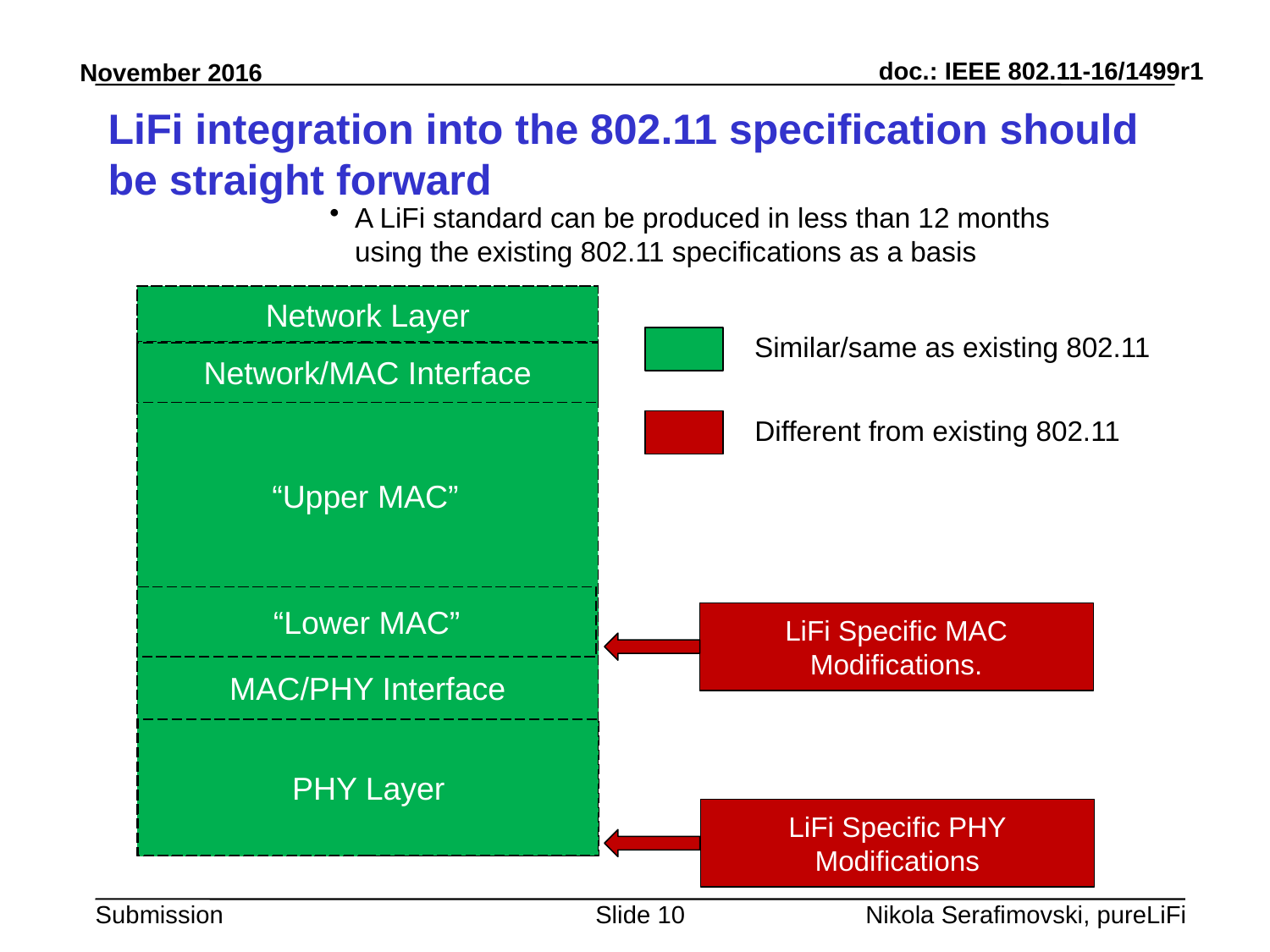

# LiFi integration into the 802.11 specification should be straight forward
A LiFi standard can be produced in less than 12 months using the existing 802.11 specifications as a basis

Network Layer
Network/MAC Interface
“Upper MAC”
“Lower MAC”
MAC/PHY Interface
PHY Layer
Similar/same as existing 802.11

Different from existing 802.11

LiFi Specific MAC Modifications.

LiFi Specific PHY Modifications

Slide 10
Nikola Serafimovski, pureLiFi